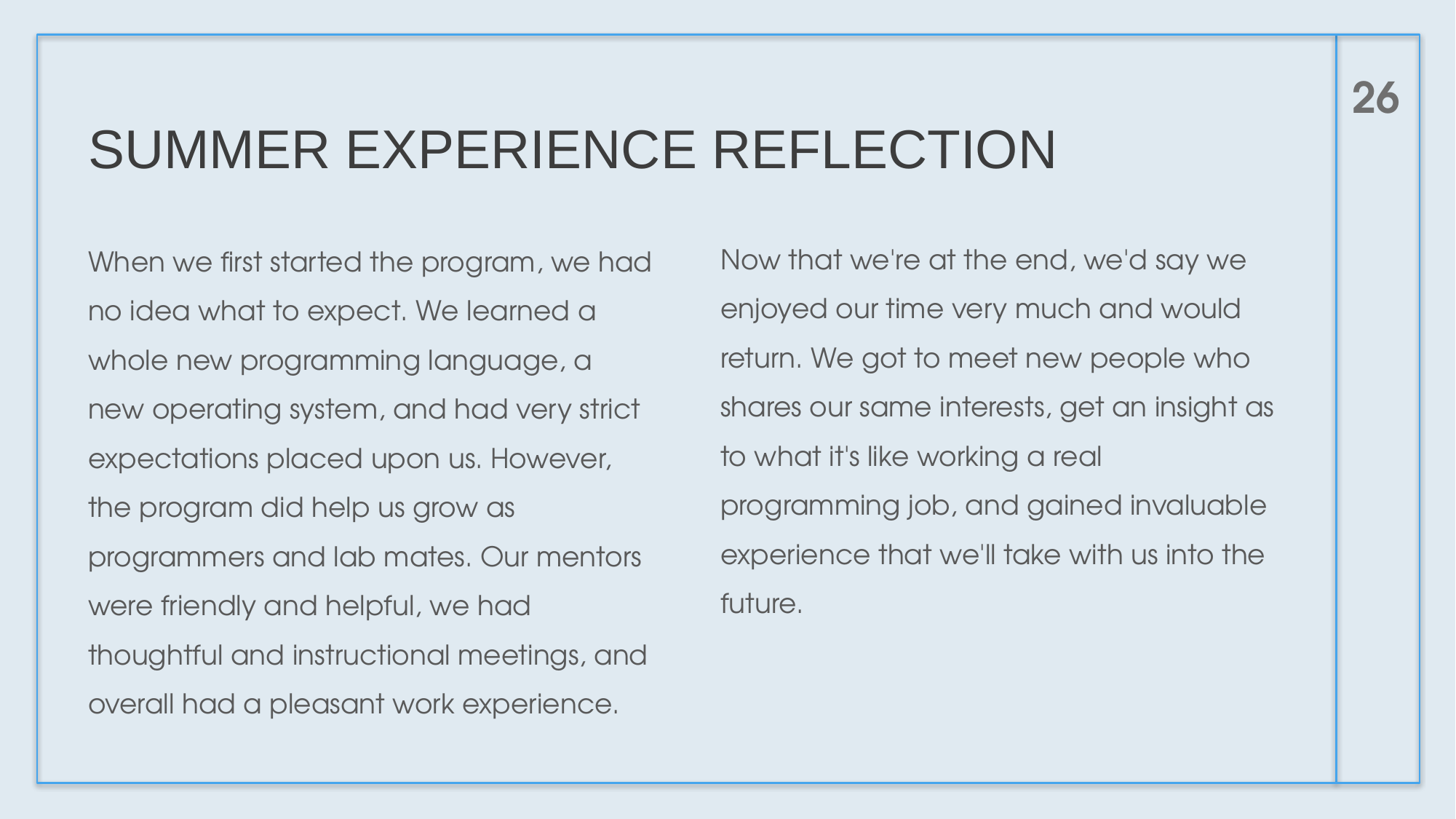

26
# Summer experience Reflection
Now that we're at the end, we'd say we enjoyed our time very much and would return. We got to meet new people who shares our same interests, get an insight as to what it's like working a real programming job, and gained invaluable experience that we'll take with us into the future.
When we first started the program, we had no idea what to expect. We learned a whole new programming language, a new operating system, and had very strict expectations placed upon us. However, the program did help us grow as programmers and lab mates. Our mentors were friendly and helpful, we had thoughtful and instructional meetings, and overall had a pleasant work experience.